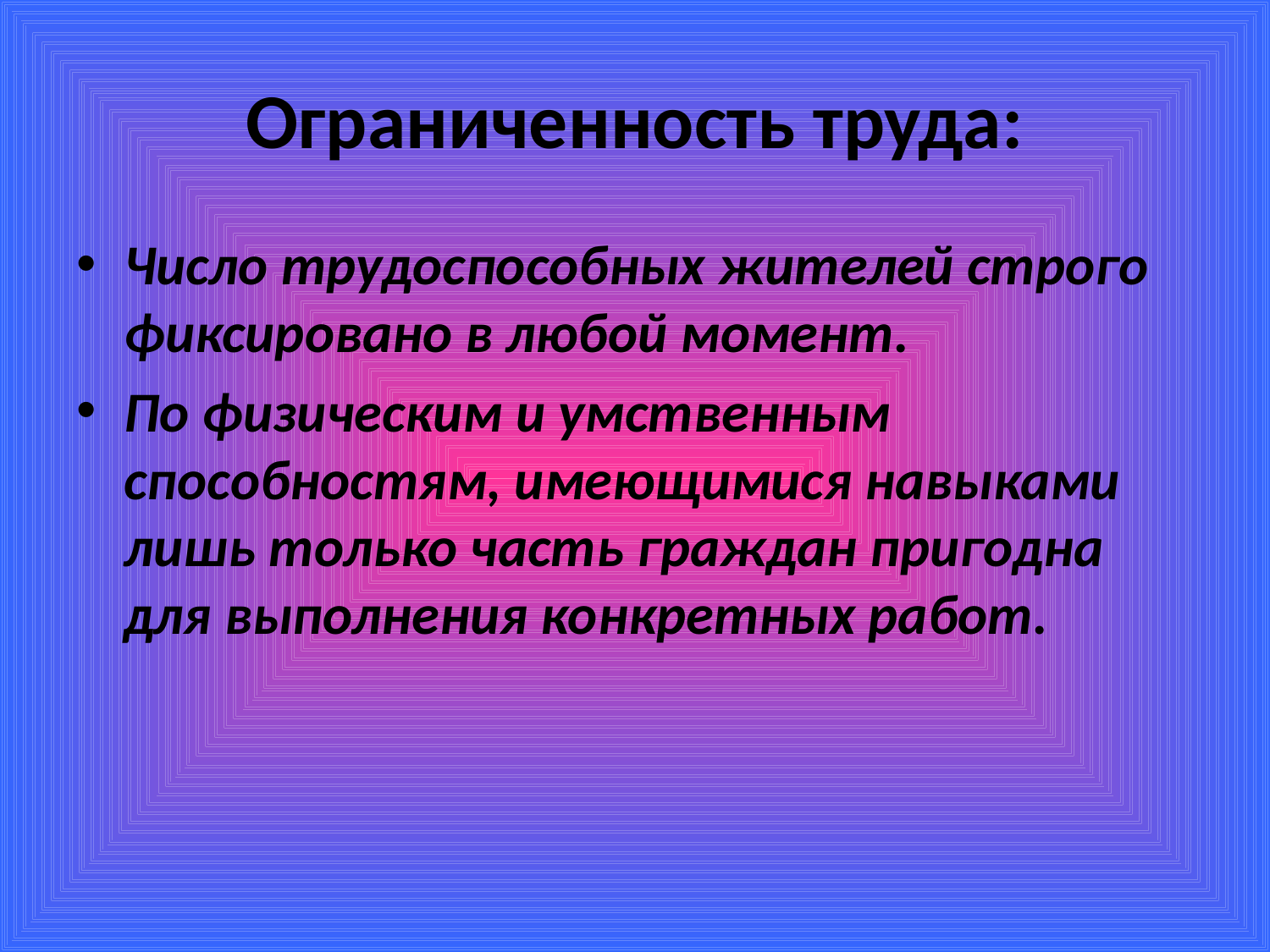

# Ограниченность труда:
Число трудоспособных жителей строго фиксировано в любой момент.
По физическим и умственным способностям, имеющимися навыками лишь только часть граждан пригодна для выполнения конкретных работ.